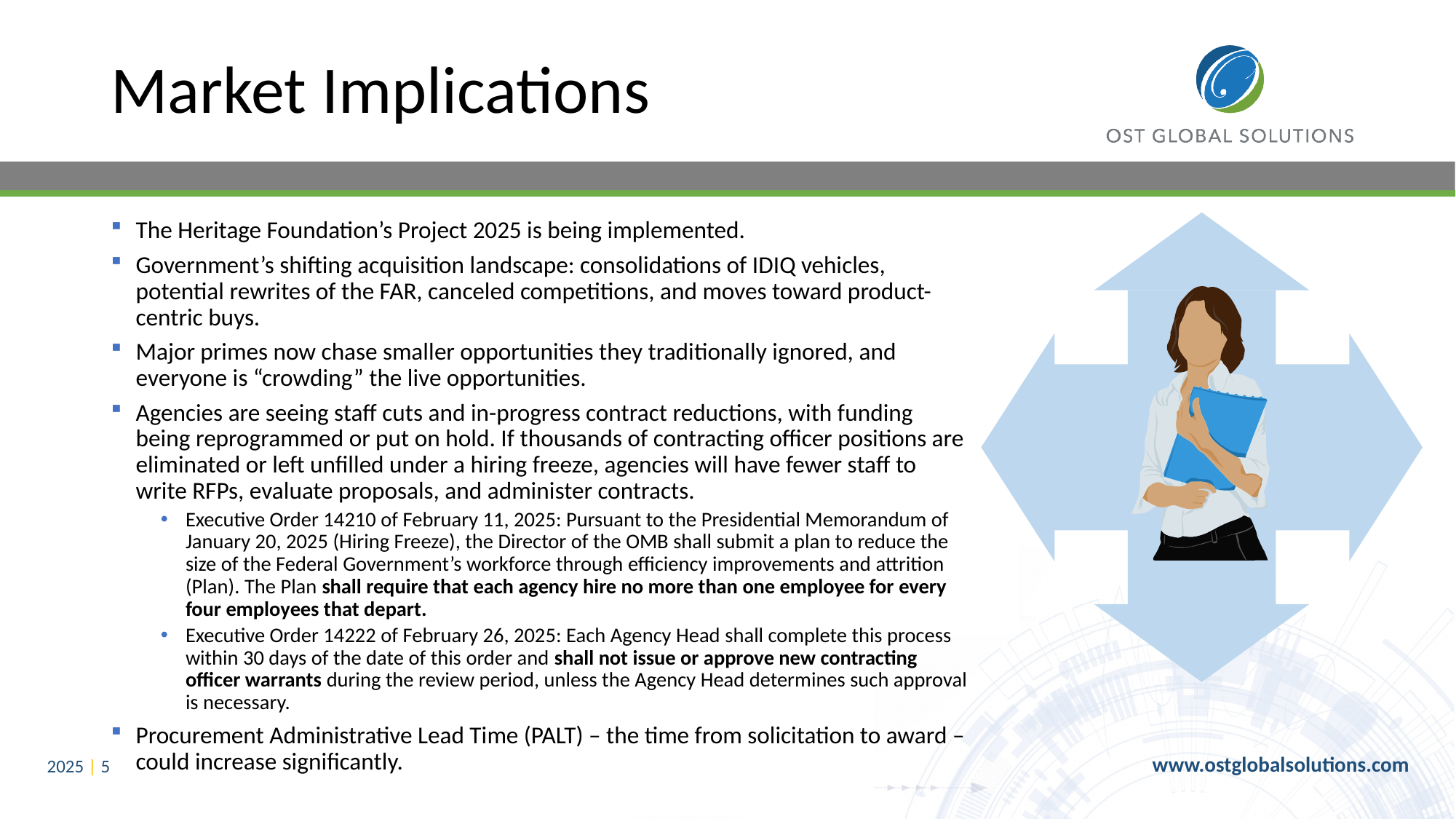

# Market Implications
The Heritage Foundation’s Project 2025 is being implemented.
Government’s shifting acquisition landscape: consolidations of IDIQ vehicles, potential rewrites of the FAR, canceled competitions, and moves toward product-centric buys.
Major primes now chase smaller opportunities they traditionally ignored, and everyone is “crowding” the live opportunities.
Agencies are seeing staff cuts and in-progress contract reductions, with funding being reprogrammed or put on hold. If thousands of contracting officer positions are eliminated or left unfilled under a hiring freeze, agencies will have fewer staff to write RFPs, evaluate proposals, and administer contracts.
Executive Order 14210 of February 11, 2025: Pursuant to the Presidential Memorandum of January 20, 2025 (Hiring Freeze), the Director of the OMB shall submit a plan to reduce the size of the Federal Government’s workforce through efficiency improvements and attrition (Plan). The Plan shall require that each agency hire no more than one employee for every four employees that depart.
Executive Order 14222 of February 26, 2025: Each Agency Head shall complete this process within 30 days of the date of this order and shall not issue or approve new contracting officer warrants during the review period, unless the Agency Head determines such approval is necessary.
Procurement Administrative Lead Time (PALT) – the time from solicitation to award – could increase significantly.